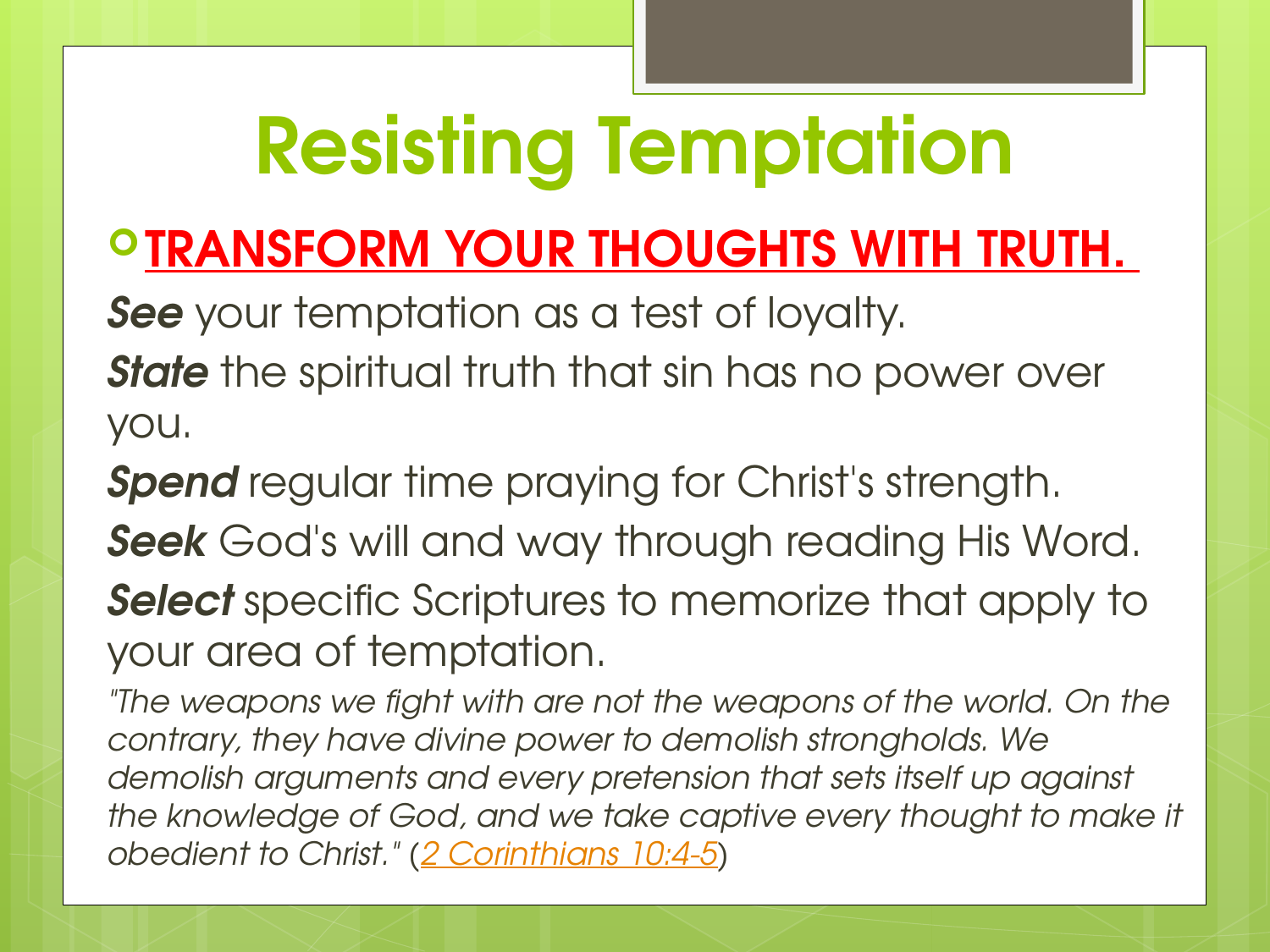

# Resisting Temptation
TRANSFORM YOUR THOUGHTS WITH TRUTH.
See your temptation as a test of loyalty.
State the spiritual truth that sin has no power over you.
Spend regular time praying for Christ's strength.
Seek God's will and way through reading His Word.
Select specific Scriptures to memorize that apply to your area of temptation.
"The weapons we fight with are not the weapons of the world. On the contrary, they have divine power to demolish strongholds. We demolish arguments and every pretension that sets itself up against the knowledge of God, and we take captive every thought to make it obedient to Christ." (2 Corinthians 10:4-5)